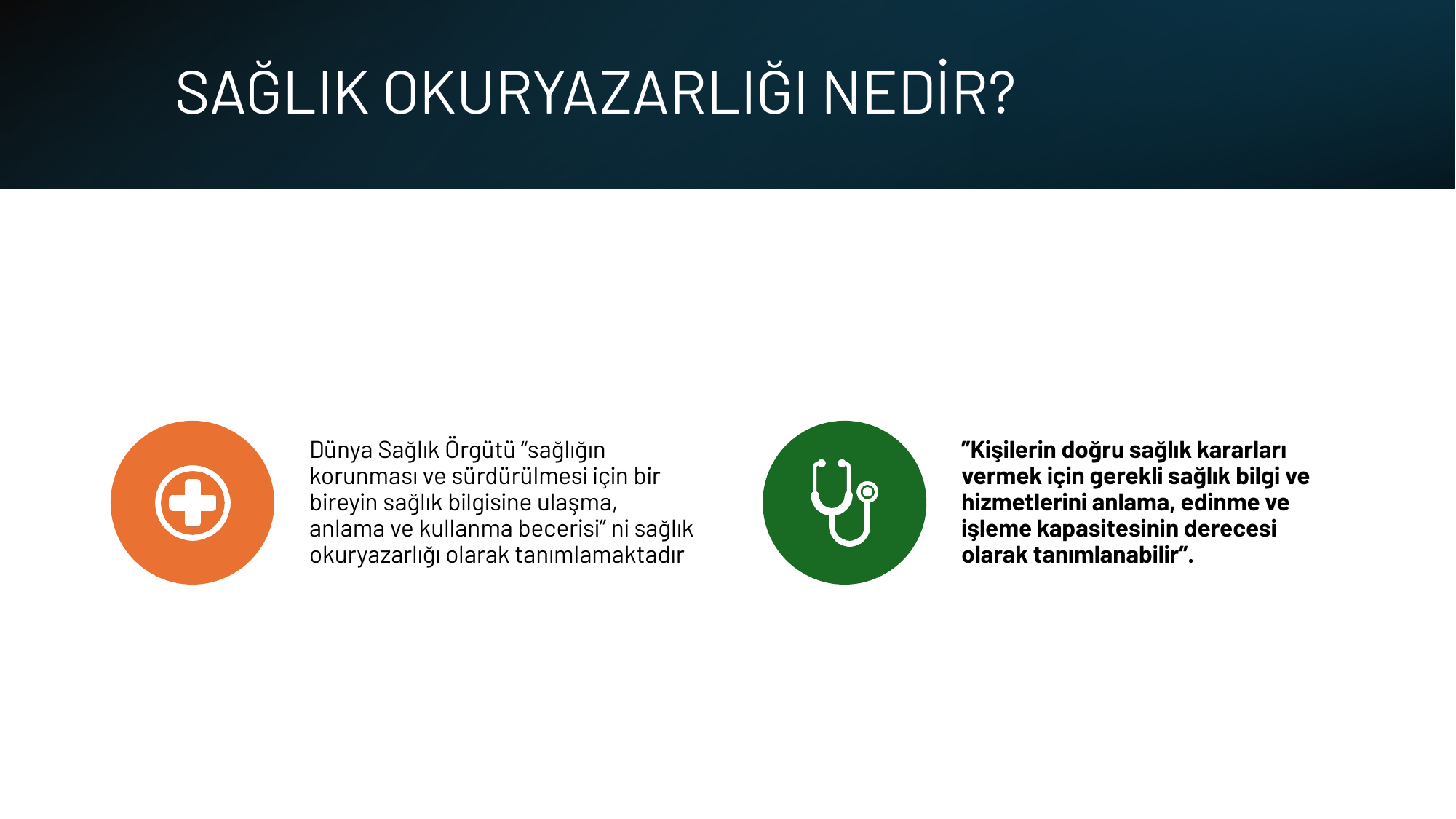

# SAĞLIK OKURYAZARLIĞI NEDİR?
Dünya Sağlık Örgütü “sağlığın korunması ve sürdürülmesi için bir bireyin sağlık bilgisine ulaşma, anlama ve kullanma becerisi” ni sağlık okuryazarlığı olarak tanımlamaktadır
”Kişilerin doğru sağlık kararları vermek için gerekli sağlık bilgi ve hizmetlerini anlama, edinme ve işleme kapasitesinin derecesi olarak tanımlanabilir”.